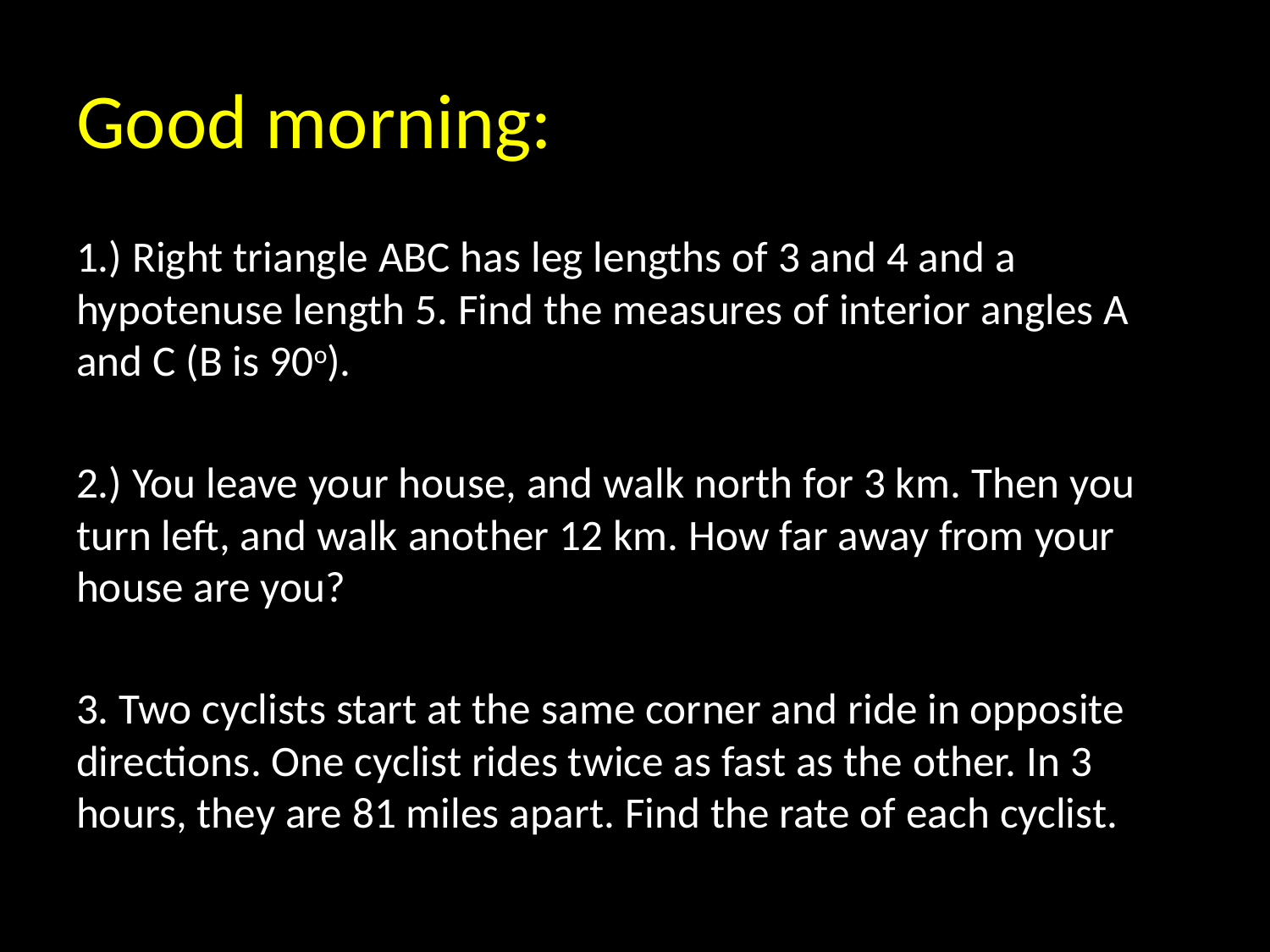

# Good morning:
1.) Right triangle ABC has leg lengths of 3 and 4 and a hypotenuse length 5. Find the measures of interior angles A and C (B is 90o).

2.) You leave your house, and walk north for 3 km. Then you turn left, and walk another 12 km. How far away from your house are you?

3. Two cyclists start at the same corner and ride in opposite directions. One cyclist rides twice as fast as the other. In 3 hours, they are 81 miles apart. Find the rate of each cyclist.